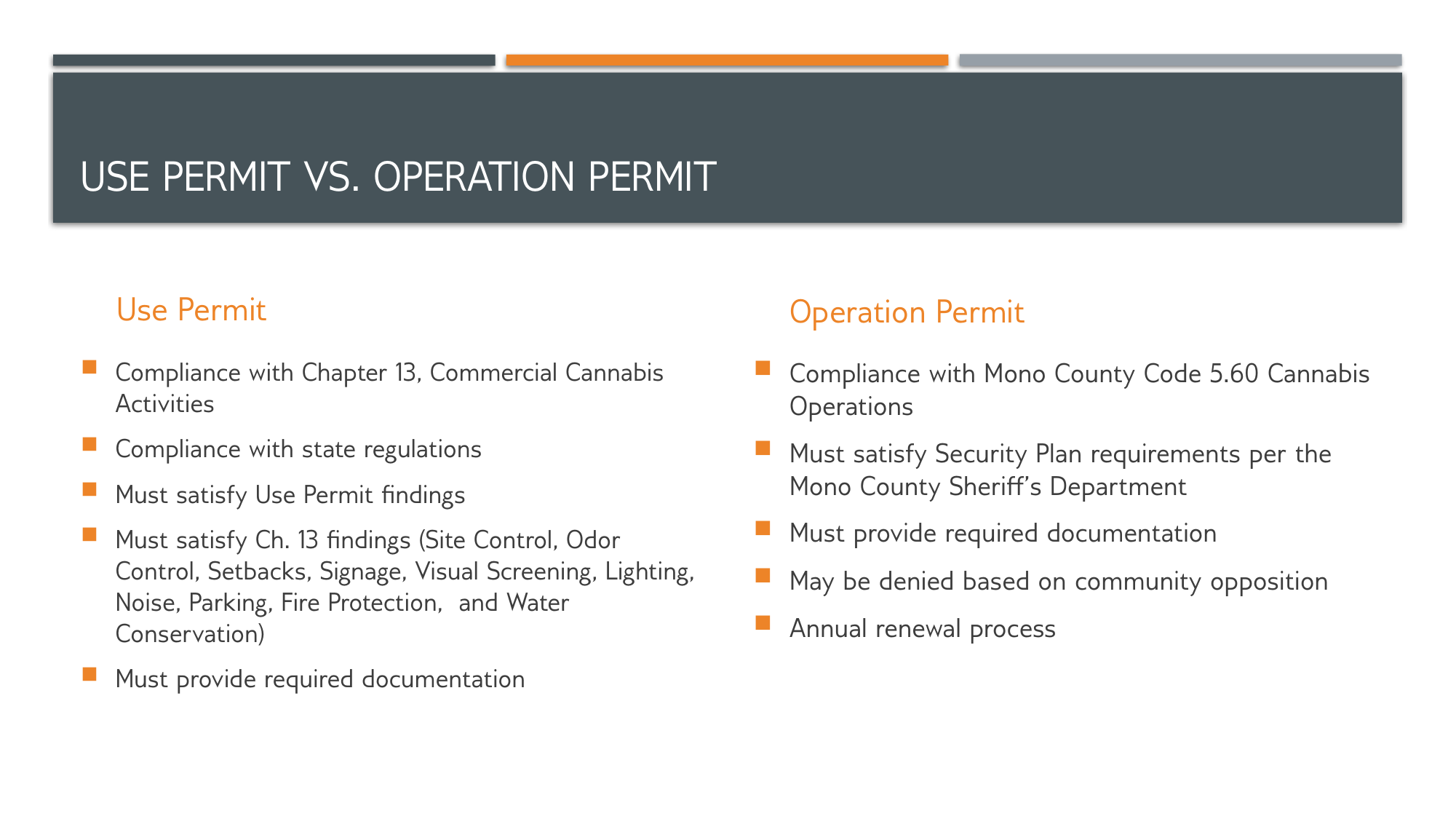

# Use Permit vs. Operation Permit
Use Permit
Operation Permit
Compliance with Chapter 13, Commercial Cannabis Activities
Compliance with state regulations
Must satisfy Use Permit findings
Must satisfy Ch. 13 findings (Site Control, Odor Control, Setbacks, Signage, Visual Screening, Lighting, Noise, Parking, Fire Protection,  and Water Conservation)
Must provide required documentation
Compliance with Mono County Code 5.60 Cannabis Operations
Must satisfy Security Plan requirements per the Mono County Sheriff’s Department
Must provide required documentation
May be denied based on community opposition
Annual renewal process